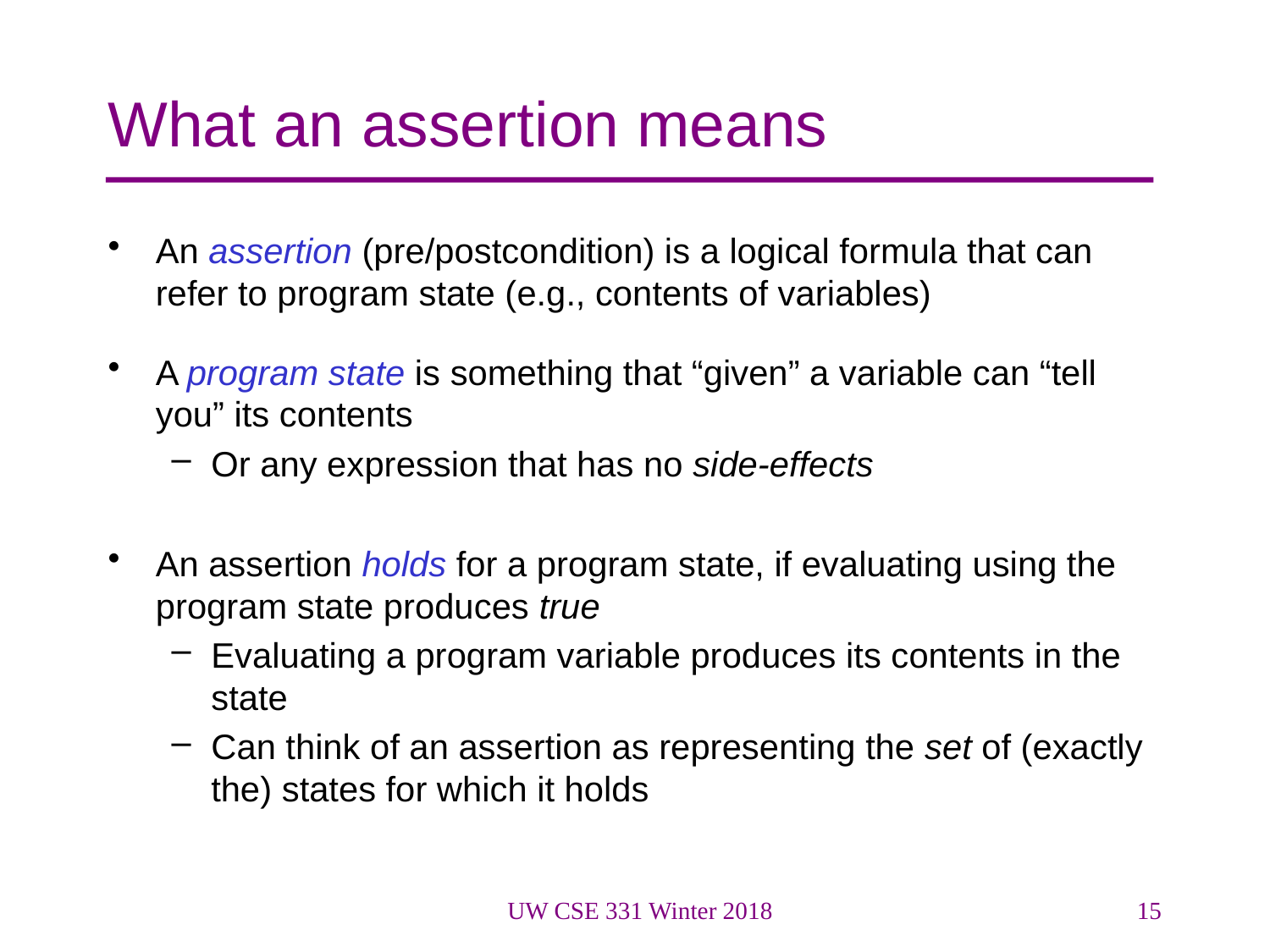

# What an assertion means
An assertion (pre/postcondition) is a logical formula that can refer to program state (e.g., contents of variables)

A program state is something that “given” a variable can “tell you” its contents
Or any expression that has no side-effects

An assertion holds for a program state, if evaluating using the program state produces true
Evaluating a program variable produces its contents in the state
Can think of an assertion as representing the set of (exactly the) states for which it holds
UW CSE 331 Winter 2018
15